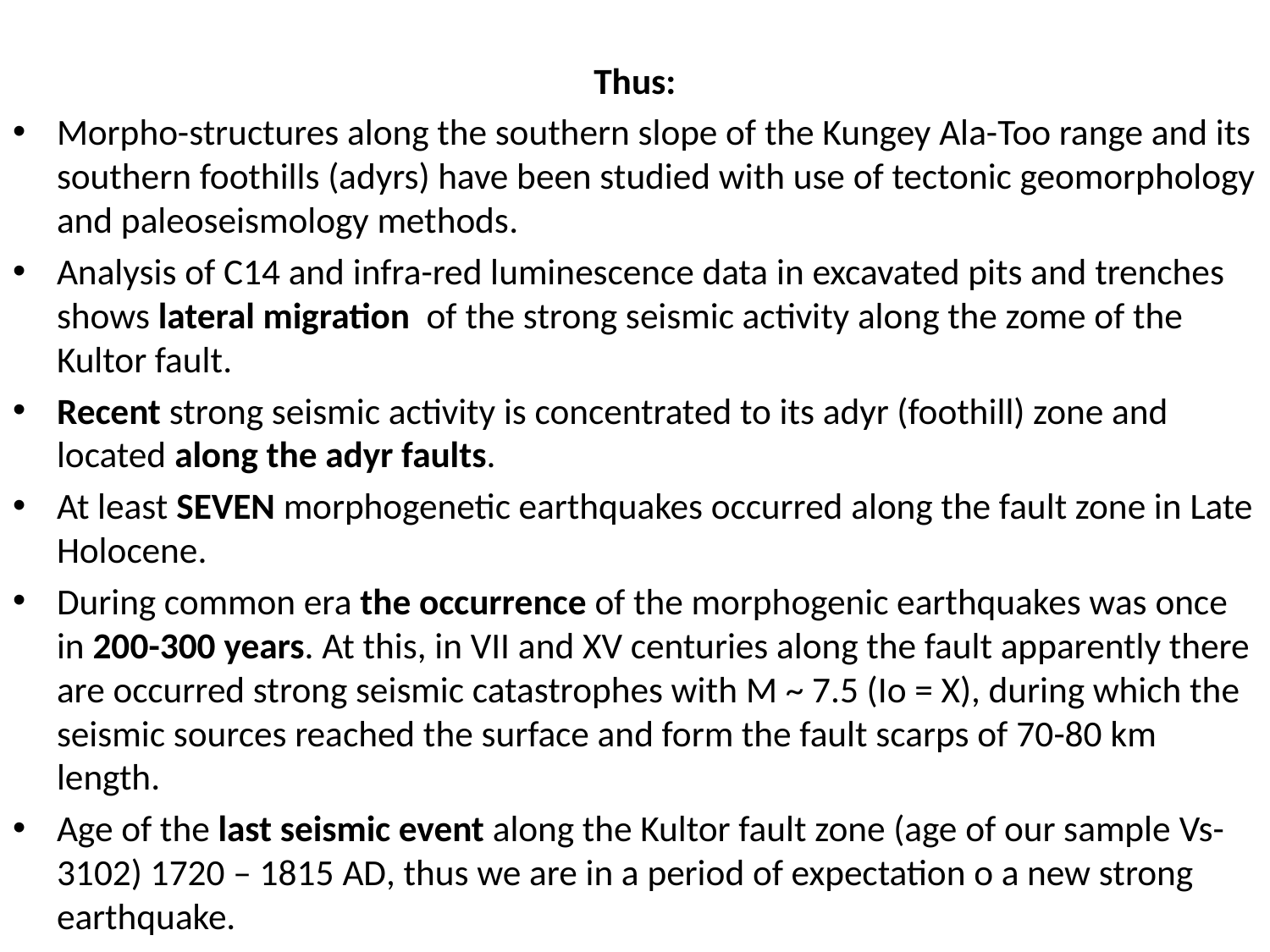

Thus:
Morpho-structures along the southern slope of the Kungey Ala-Too range and its southern foothills (adyrs) have been studied with use of tectonic geomorphology and paleoseismology methods.
Analysis of C14 and infra-red luminescence data in excavated pits and trenches shows lateral migration  of the strong seismic activity along the zome of the Kultor fault.
Recent strong seismic activity is concentrated to its adyr (foothill) zone and located along the adyr faults.
At least SEVEN morphogenetic earthquakes occurred along the fault zone in Late Holocene.
During common era the occurrence of the morphogenic earthquakes was once in 200-300 years. At this, in VII and XV centuries along the fault apparently there are occurred strong seismic catastrophes with М ~ 7.5 (Io = Х), during which the seismic sources reached the surface and form the fault scarps of 70-80 km length.
Age of the last seismic event along the Kultor fault zone (age of our sample Vs-3102) 1720 – 1815 AD, thus we are in a period of expectation o a new strong earthquake.